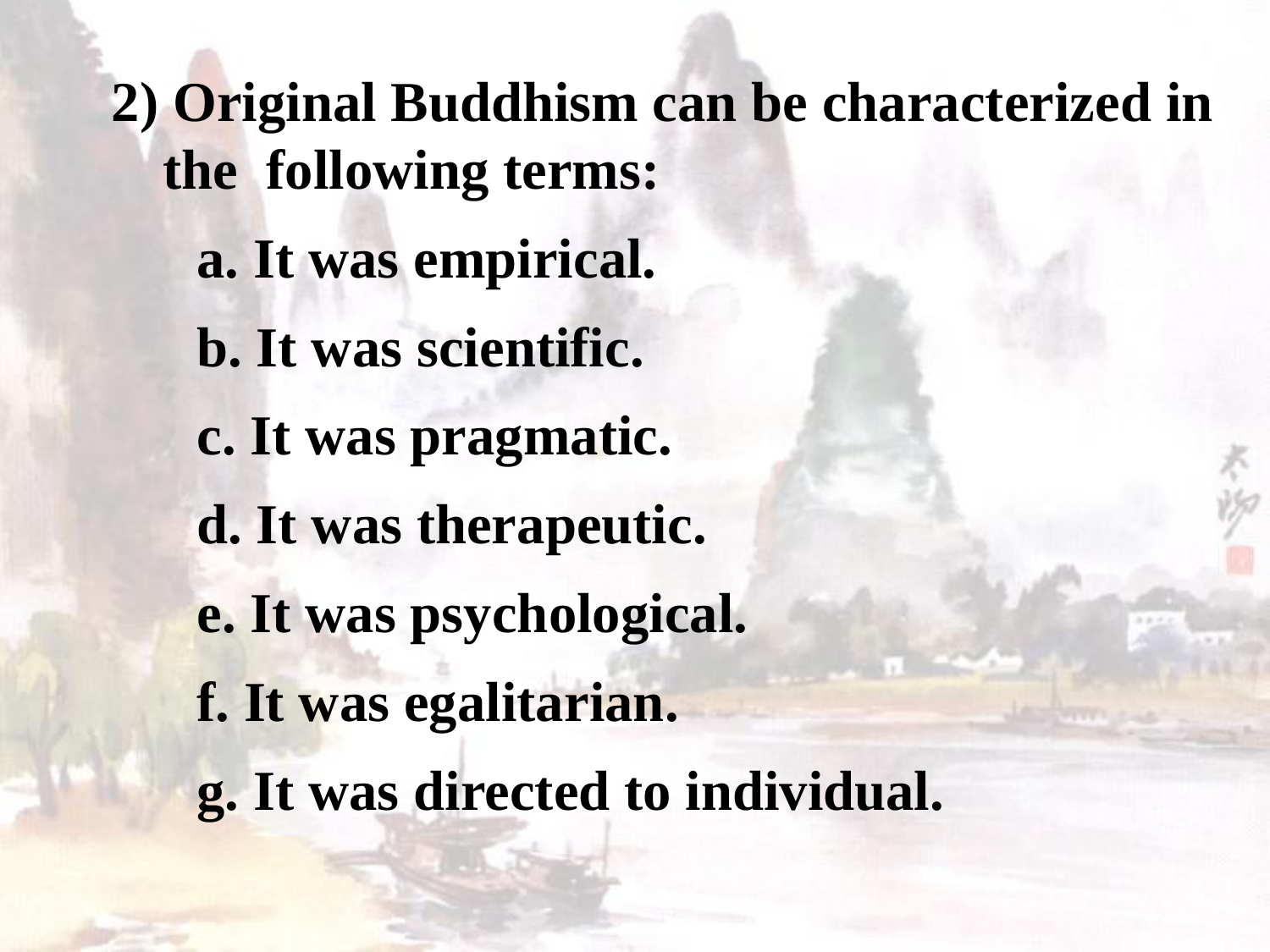

2) Original Buddhism can be characterized in the  following terms:
             a. It was empirical.
             b. It was scientific.
             c. It was pragmatic.
             d. It was therapeutic.
             e. It was psychological.
             f. It was egalitarian.
             g. It was directed to individual.